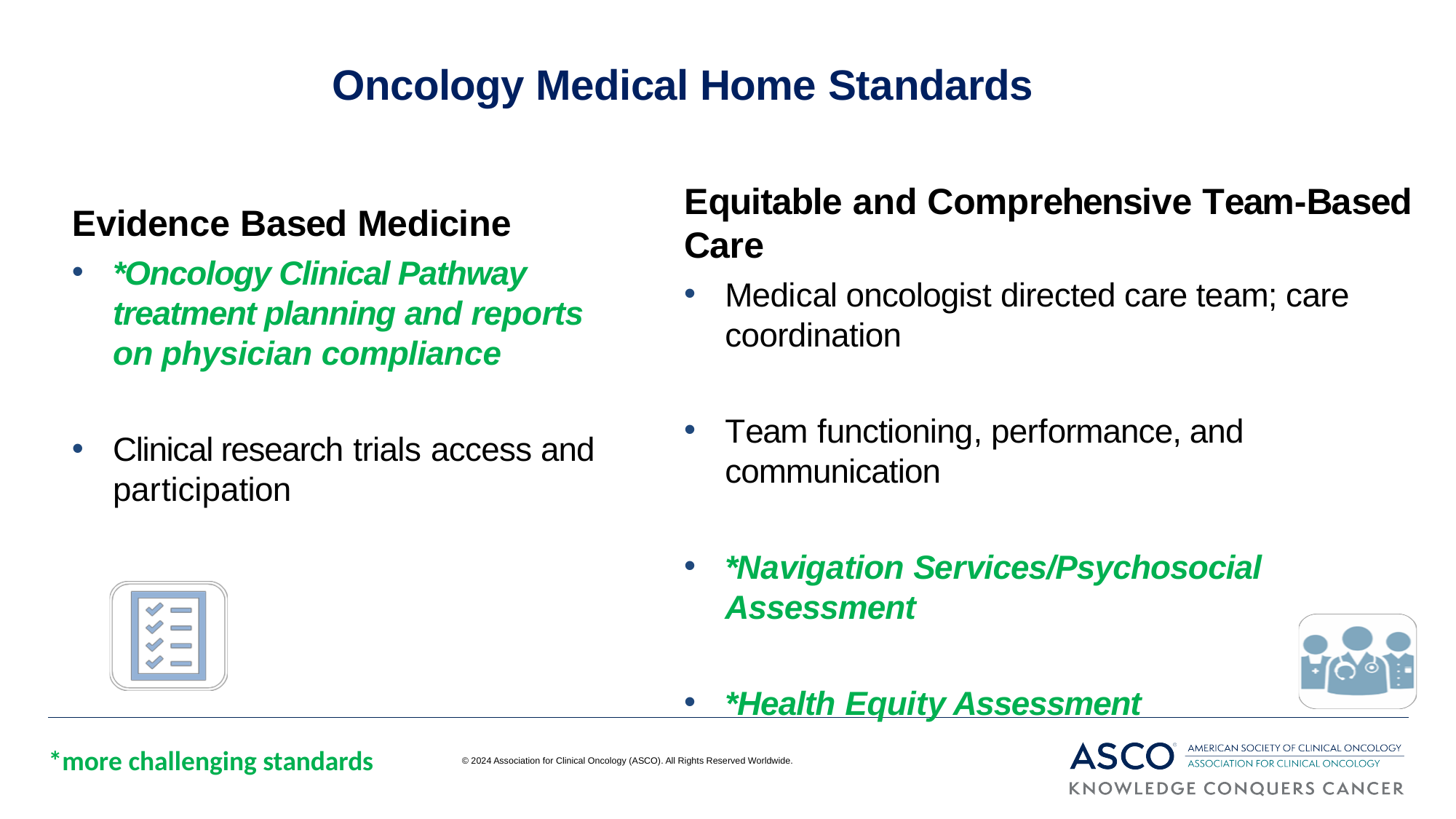

# Oncology Medical Home Standards
Equitable and Comprehensive Team-Based Care
Medical oncologist directed care team; care coordination

Team functioning, performance, and communication

*Navigation Services/Psychosocial Assessment

*Health Equity Assessment
Evidence Based Medicine
*Oncology Clinical Pathway treatment planning and reports on physician compliance

Clinical research trials access and participation

*more challenging standards
© 2024 Association for Clinical Oncology (ASCO). All Rights Reserved Worldwide.